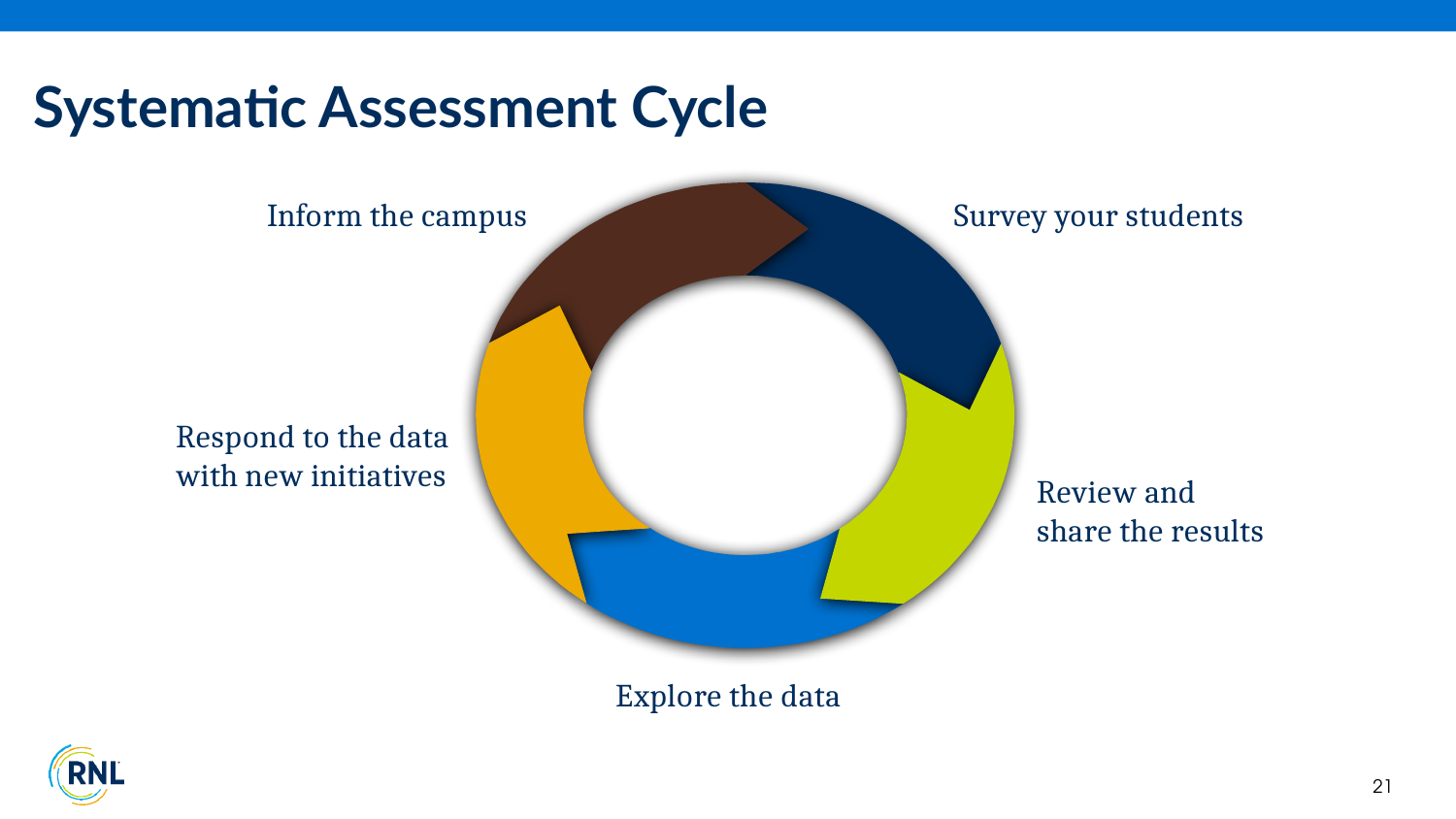

Systematic Assessment Cycle

Survey your students
Inform the campus
Respond to the data with new initiatives
Review and share the results
Explore the data